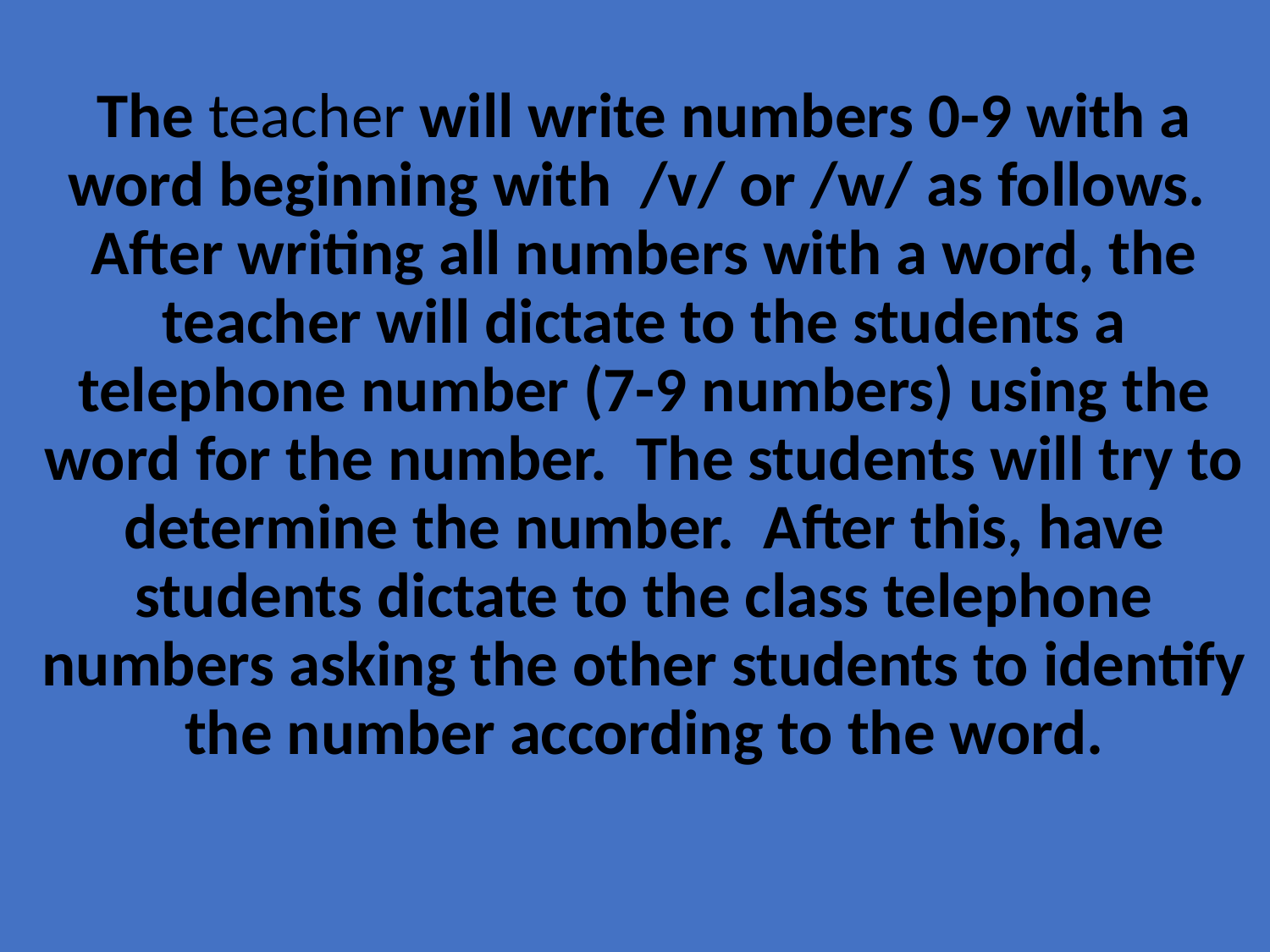

The teacher will write numbers 0-9 with a word beginning with  /v/ or /w/ as follows.  After writing all numbers with a word, the teacher will dictate to the students a telephone number (7-9 numbers) using the word for the number.  The students will try to determine the number.  After this, have students dictate to the class telephone numbers asking the other students to identify the number according to the word.